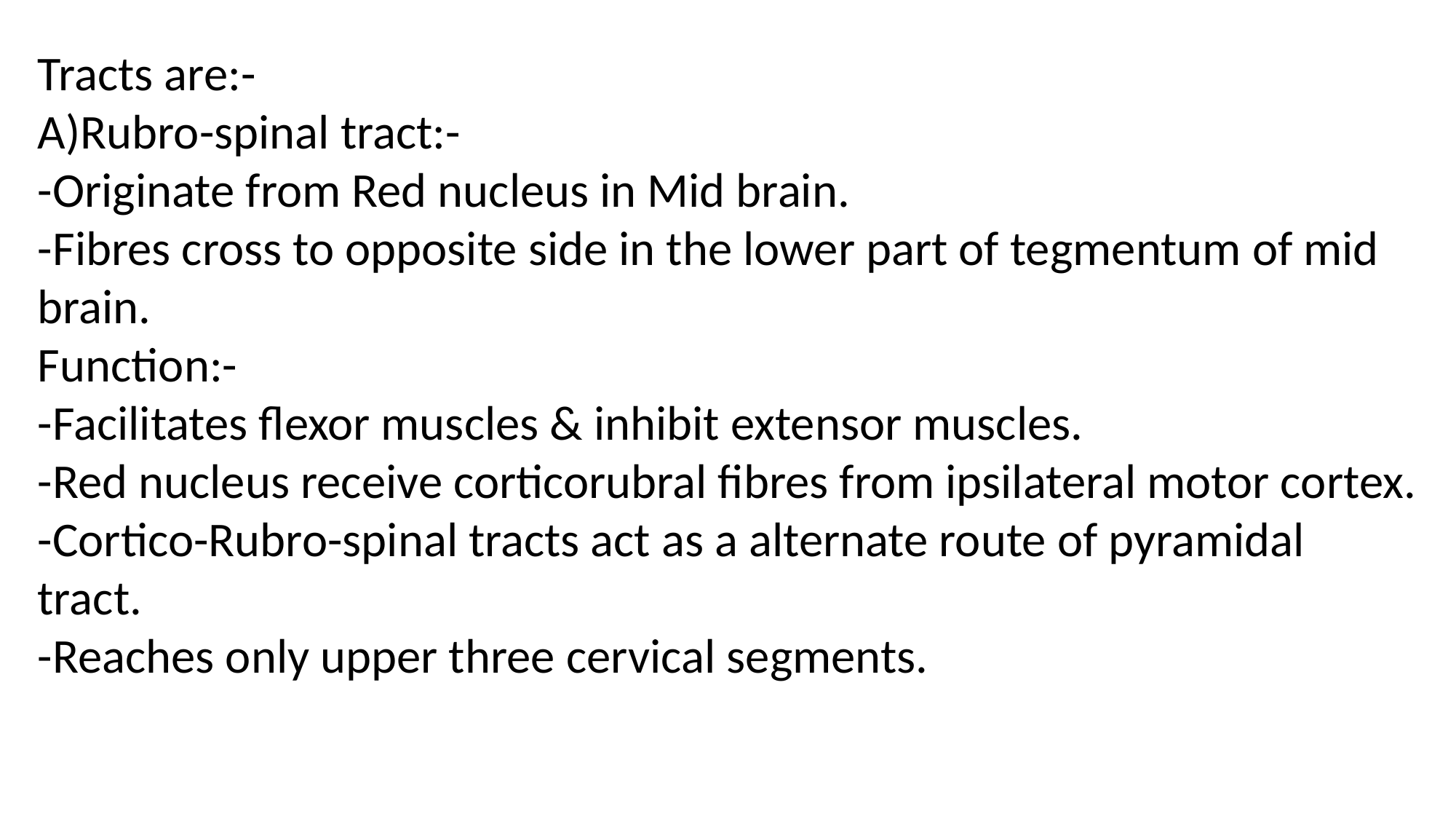

Tracts are:-
A)Rubro-spinal tract:-
-Originate from Red nucleus in Mid brain.
-Fibres cross to opposite side in the lower part of tegmentum of mid brain.
Function:-
-Facilitates flexor muscles & inhibit extensor muscles.
-Red nucleus receive corticorubral fibres from ipsilateral motor cortex.
-Cortico-Rubro-spinal tracts act as a alternate route of pyramidal tract.
-Reaches only upper three cervical segments.